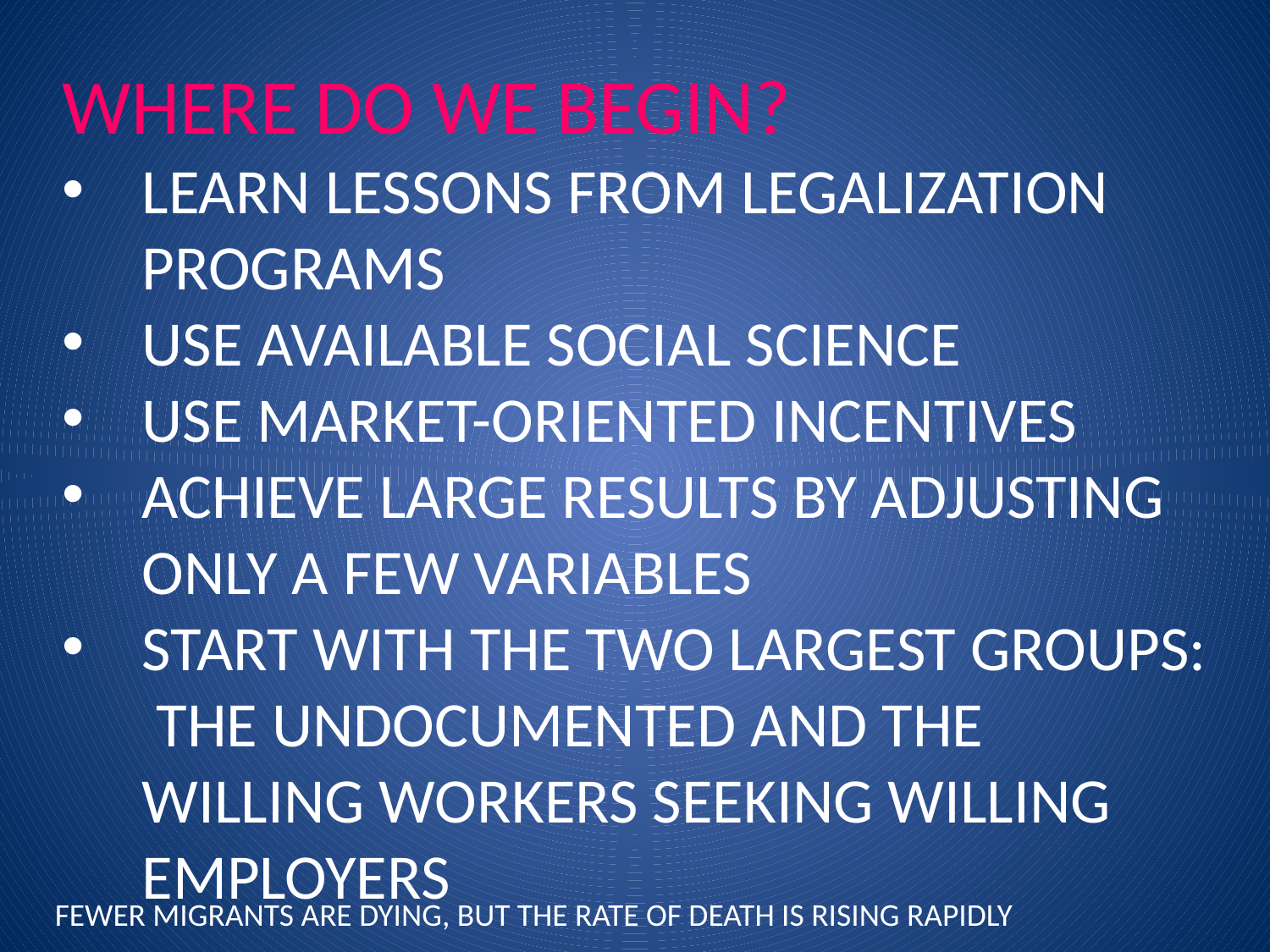

WHERE DO WE BEGIN?
LEARN LESSONS FROM LEGALIZATION PROGRAMS
USE AVAILABLE SOCIAL SCIENCE
USE MARKET-ORIENTED INCENTIVES
ACHIEVE LARGE RESULTS BY ADJUSTING ONLY A FEW VARIABLES
START WITH THE TWO LARGEST GROUPS:  THE UNDOCUMENTED AND THE WILLING WORKERS SEEKING WILLING EMPLOYERS

FEWER MIGRANTS ARE DYING, BUT THE RATE OF DEATH IS RISING RAPIDLY